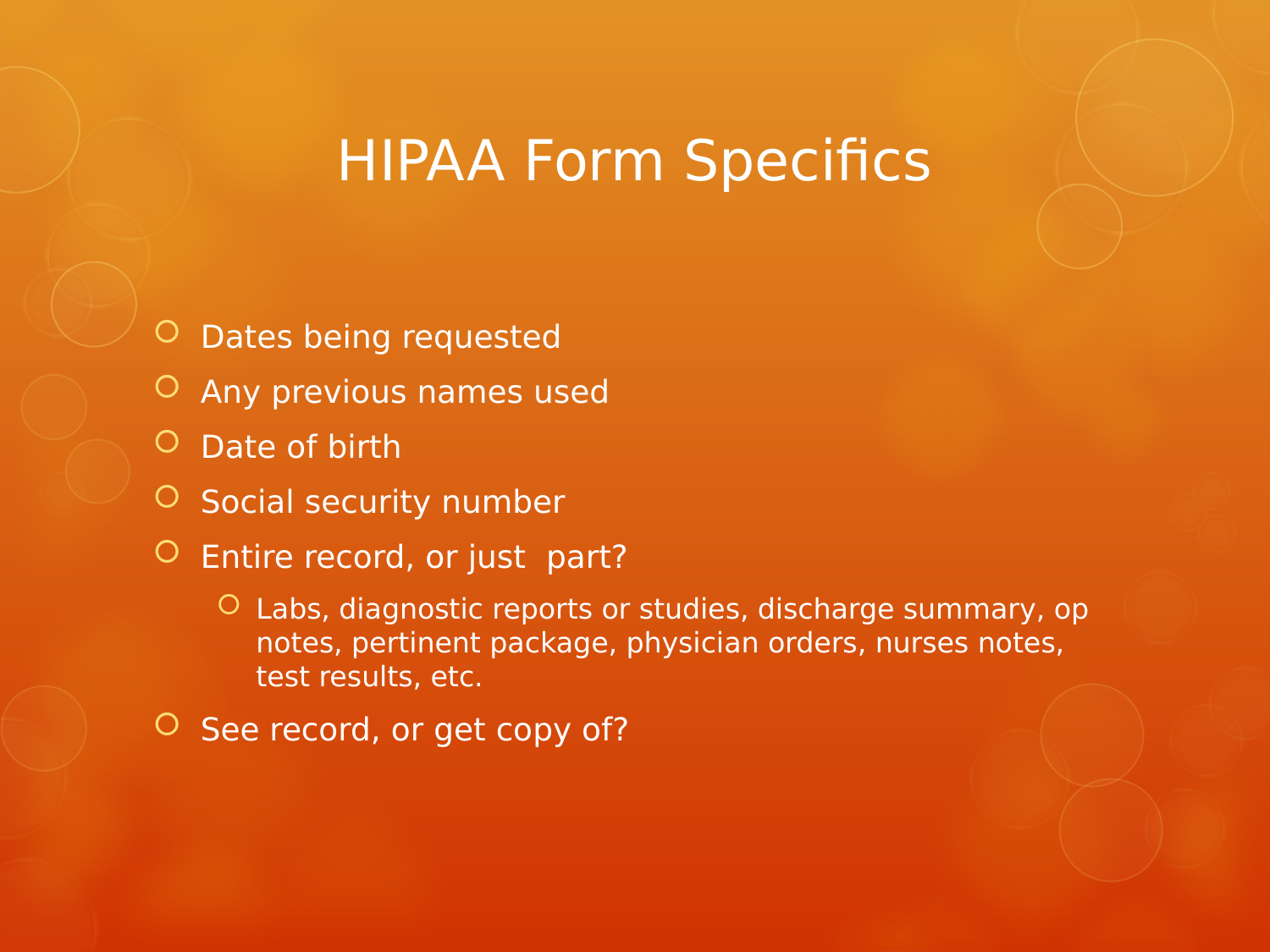

# HIPAA Form Specifics
Dates being requested
Any previous names used
Date of birth
Social security number
Entire record, or just  part?
Labs, diagnostic reports or studies, discharge summary, op notes, pertinent package, physician orders, nurses notes, test results, etc.
See record, or get copy of?